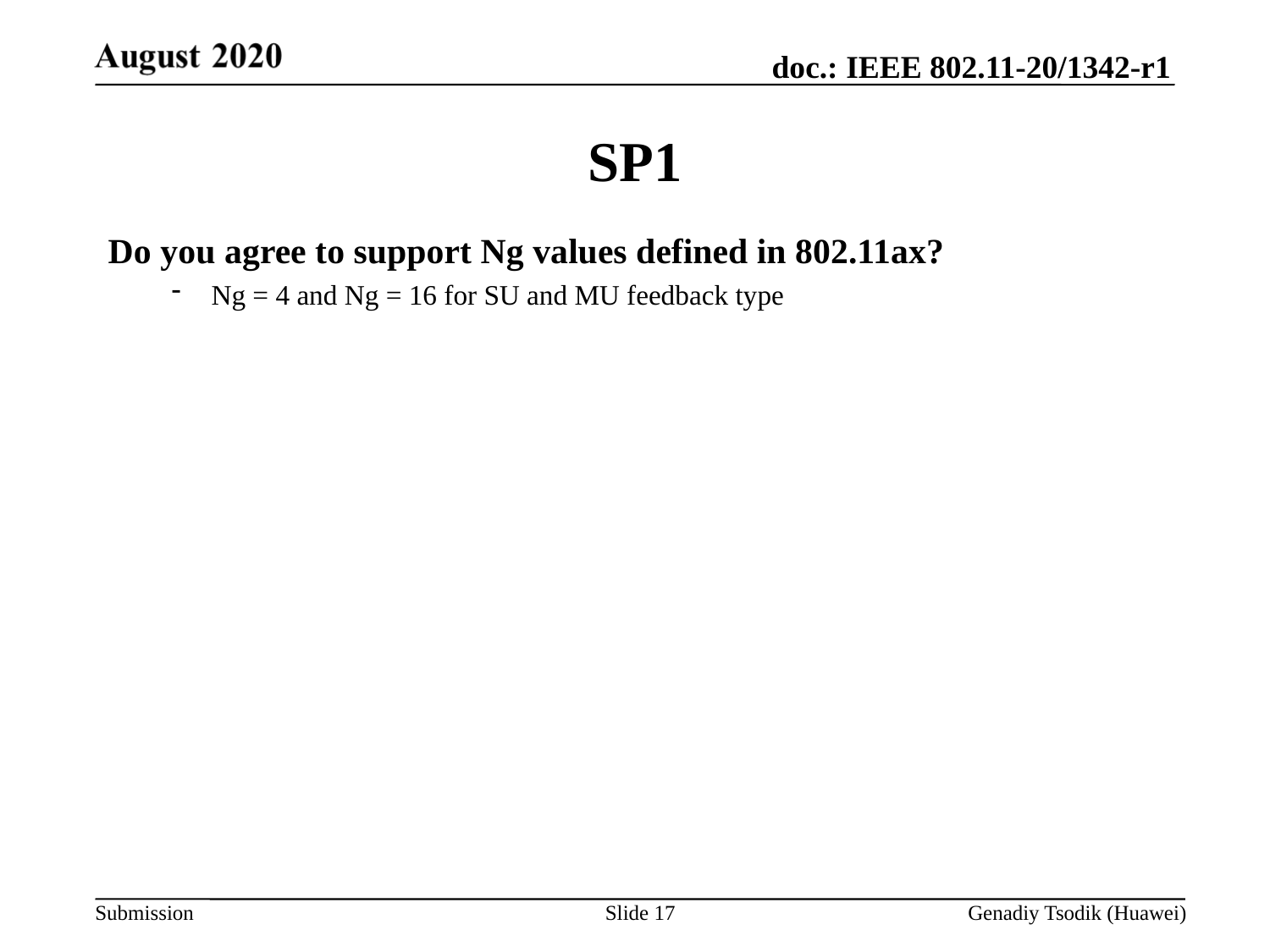

# SP1
Do you agree to support Ng values defined in 802.11ax?
Ng = 4 and Ng = 16 for SU and MU feedback type
Slide 17
Genadiy Tsodik (Huawei)